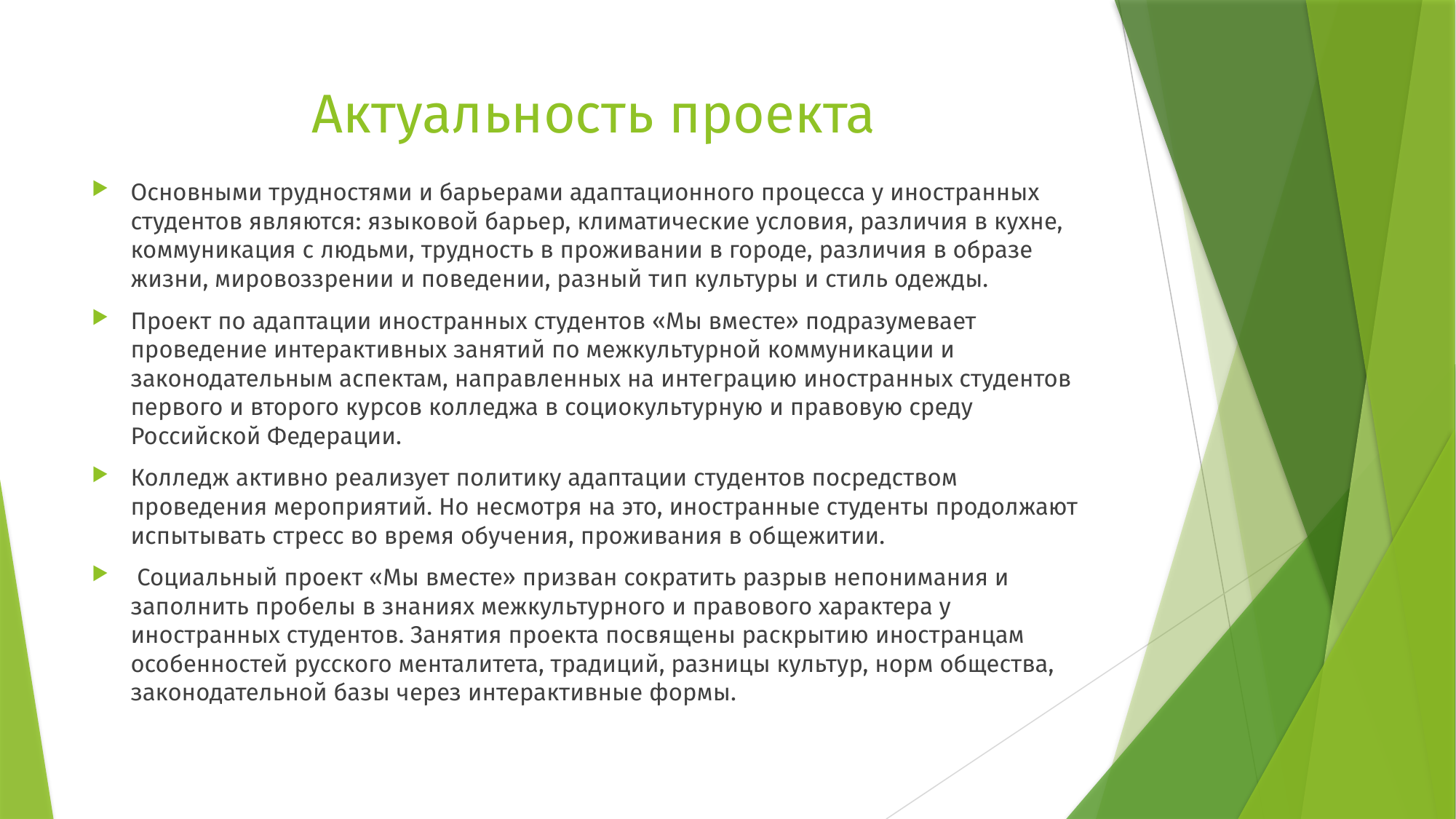

# Актуальность проекта
Основными трудностями и барьерами адаптационного процесса у иностранных студентов являются: языковой барьер, климатические условия, различия в кухне, коммуникация с людьми, трудность в проживании в городе, различия в образе жизни, мировоззрении и поведении, разный тип культуры и стиль одежды.
Проект по адаптации иностранных студентов «Мы вместе» подразумевает проведение интерактивных занятий по межкультурной коммуникации и законодательным аспектам, направленных на интеграцию иностранных студентов первого и второго курсов колледжа в социокультурную и правовую среду Российской Федерации.
Колледж активно реализует политику адаптации студентов посредством проведения мероприятий. Но несмотря на это, иностранные студенты продолжают испытывать стресс во время обучения, проживания в общежитии.
 Социальный проект «Мы вместе» призван сократить разрыв непонимания и заполнить пробелы в знаниях межкультурного и правового характера у иностранных студентов. Занятия проекта посвящены раскрытию иностранцам особенностей русского менталитета, традиций, разницы культур, норм общества, законодательной базы через интерактивные формы.